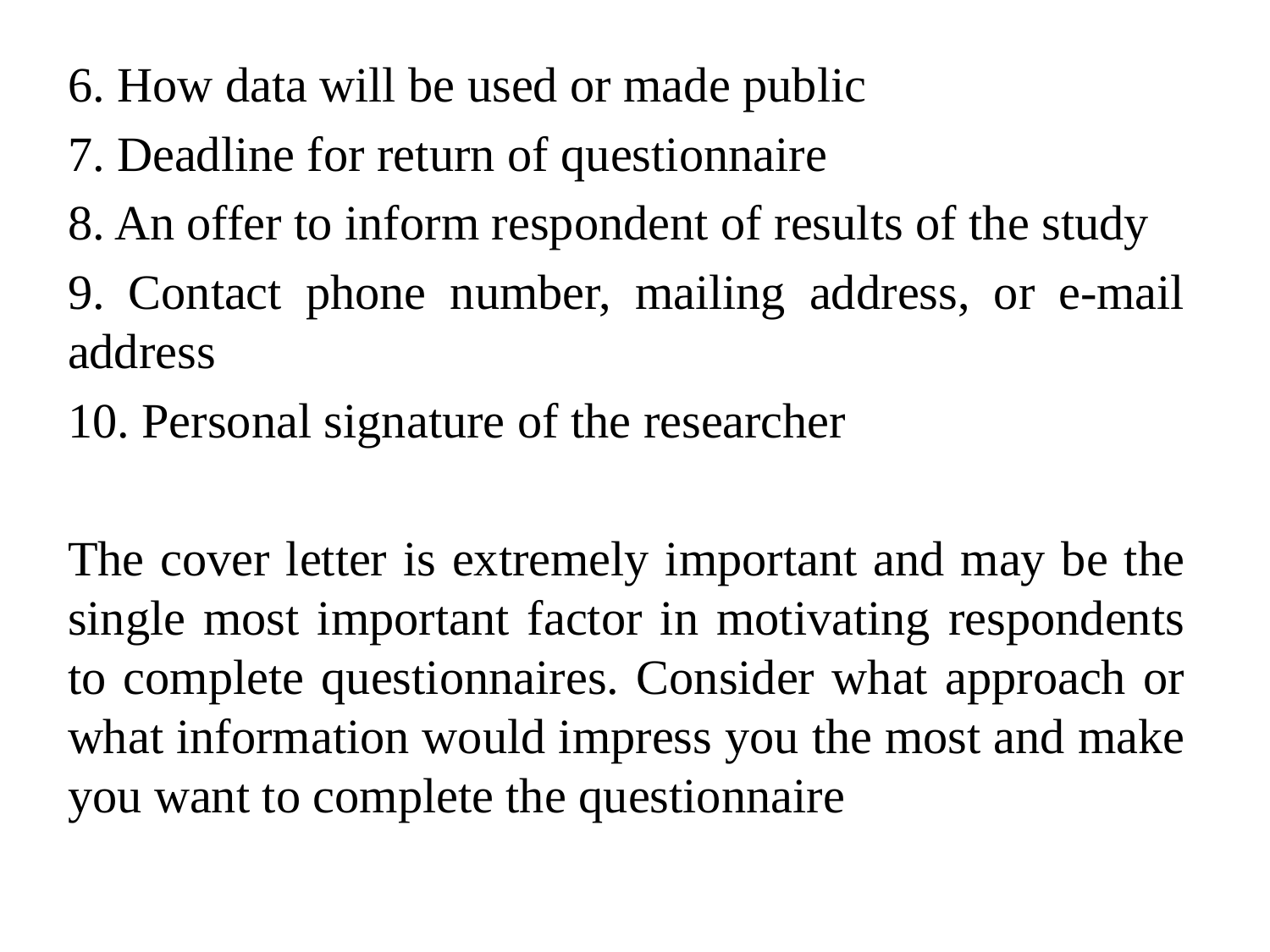

6. How data will be used or made public
7. Deadline for return of questionnaire
8. An offer to inform respondent of results of the study
9. Contact phone number, mailing address, or e-mail address
10. Personal signature of the researcher

The cover letter is extremely important and may be the single most important factor in motivating respondents to complete questionnaires. Consider what approach or what information would impress you the most and make you want to complete the questionnaire